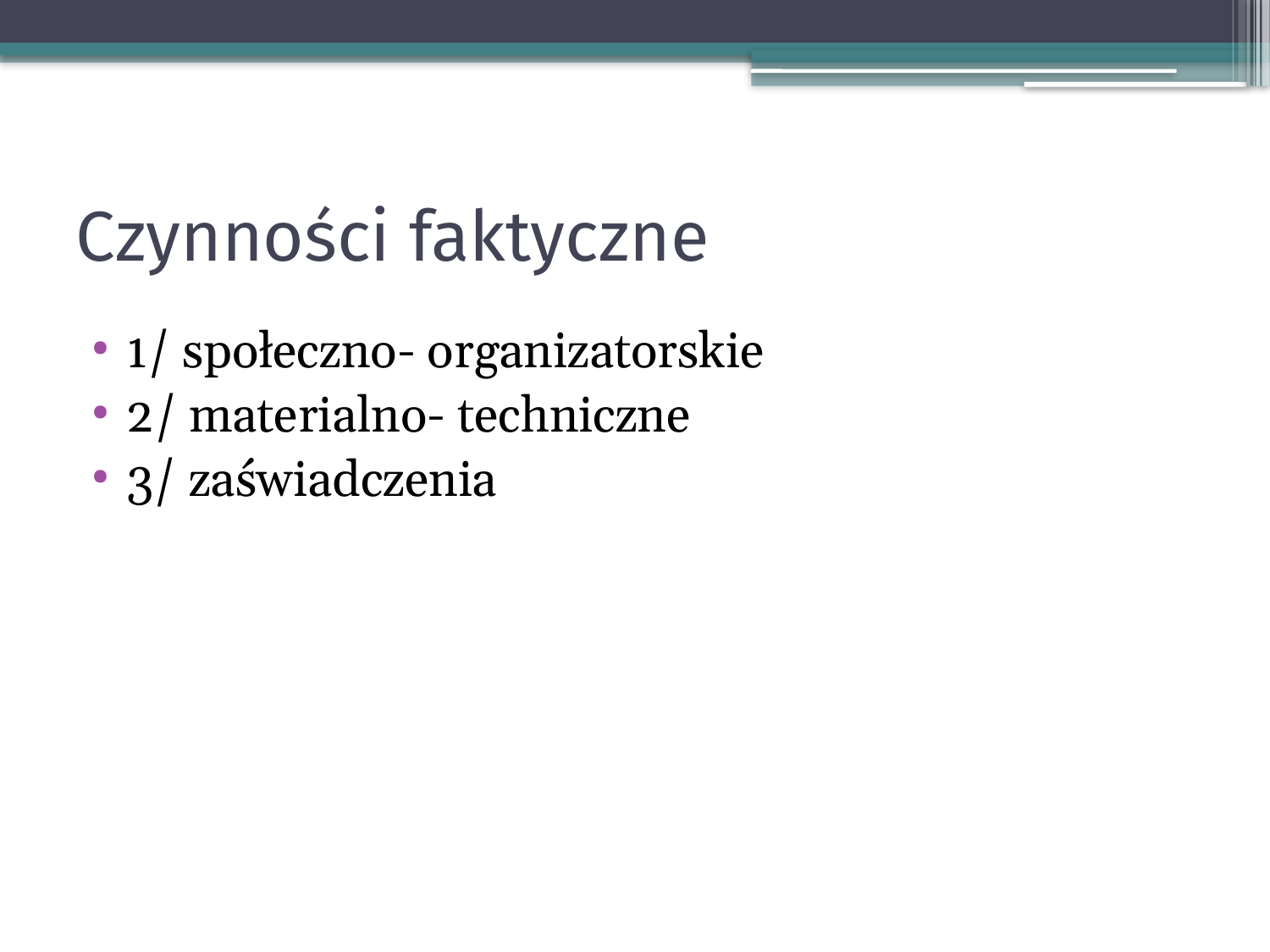

# Czynności faktyczne
1/ społeczno- organizatorskie
2/ materialno- techniczne
3/ zaświadczenia